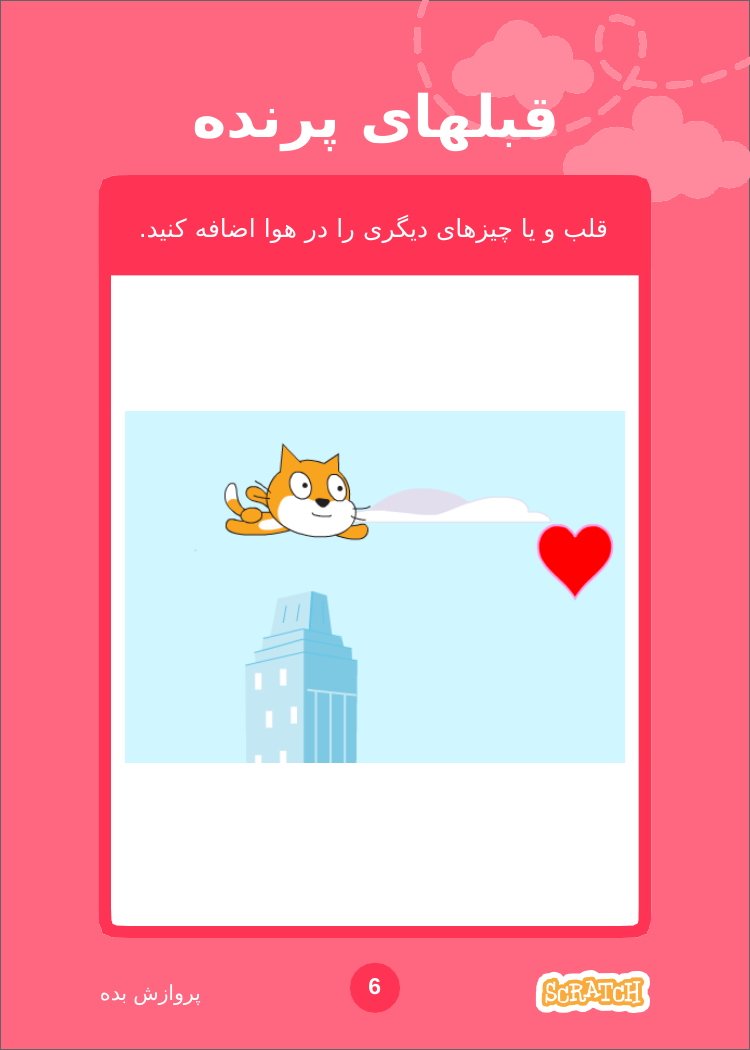

# قبلهای پرنده

قلب و یا چیزهای دیگری را در هوا اضافه کنید.

6

پروازش بده